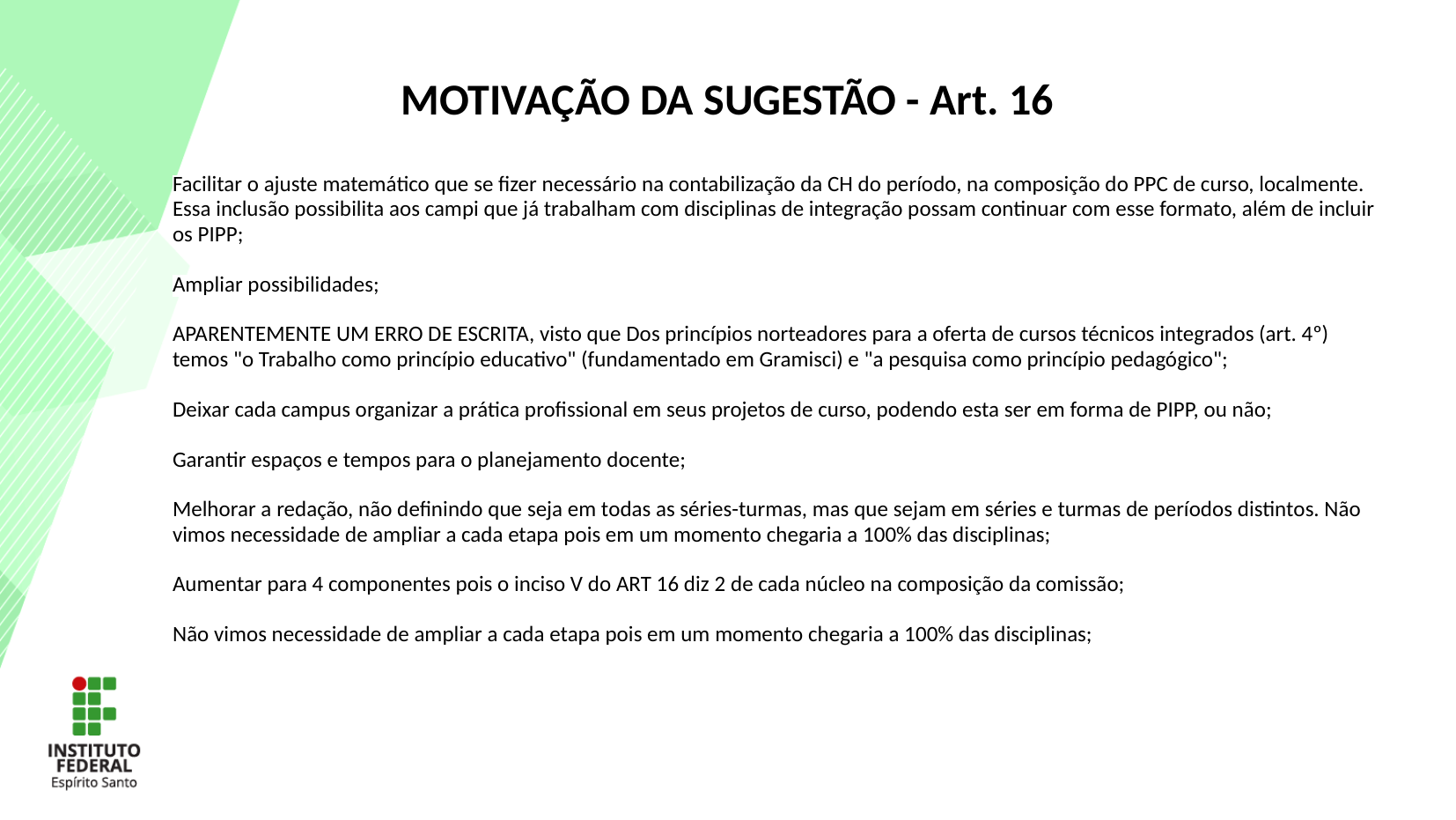

MOTIVAÇÃO DA SUGESTÃO - Art. 16
Facilitar o ajuste matemático que se fizer necessário na contabilização da CH do período, na composição do PPC de curso, localmente.
Essa inclusão possibilita aos campi que já trabalham com disciplinas de integração possam continuar com esse formato, além de incluir os PIPP;

Ampliar possibilidades;

APARENTEMENTE UM ERRO DE ESCRITA, visto que Dos princípios norteadores para a oferta de cursos técnicos integrados (art. 4º) temos "o Trabalho como princípio educativo" (fundamentado em Gramisci) e "a pesquisa como princípio pedagógico";

Deixar cada campus organizar a prática profissional em seus projetos de curso, podendo esta ser em forma de PIPP, ou não;

Garantir espaços e tempos para o planejamento docente;

Melhorar a redação, não definindo que seja em todas as séries-turmas, mas que sejam em séries e turmas de períodos distintos. Não vimos necessidade de ampliar a cada etapa pois em um momento chegaria a 100% das disciplinas;

Aumentar para 4 componentes pois o inciso V do ART 16 diz 2 de cada núcleo na composição da comissão;

Não vimos necessidade de ampliar a cada etapa pois em um momento chegaria a 100% das disciplinas;